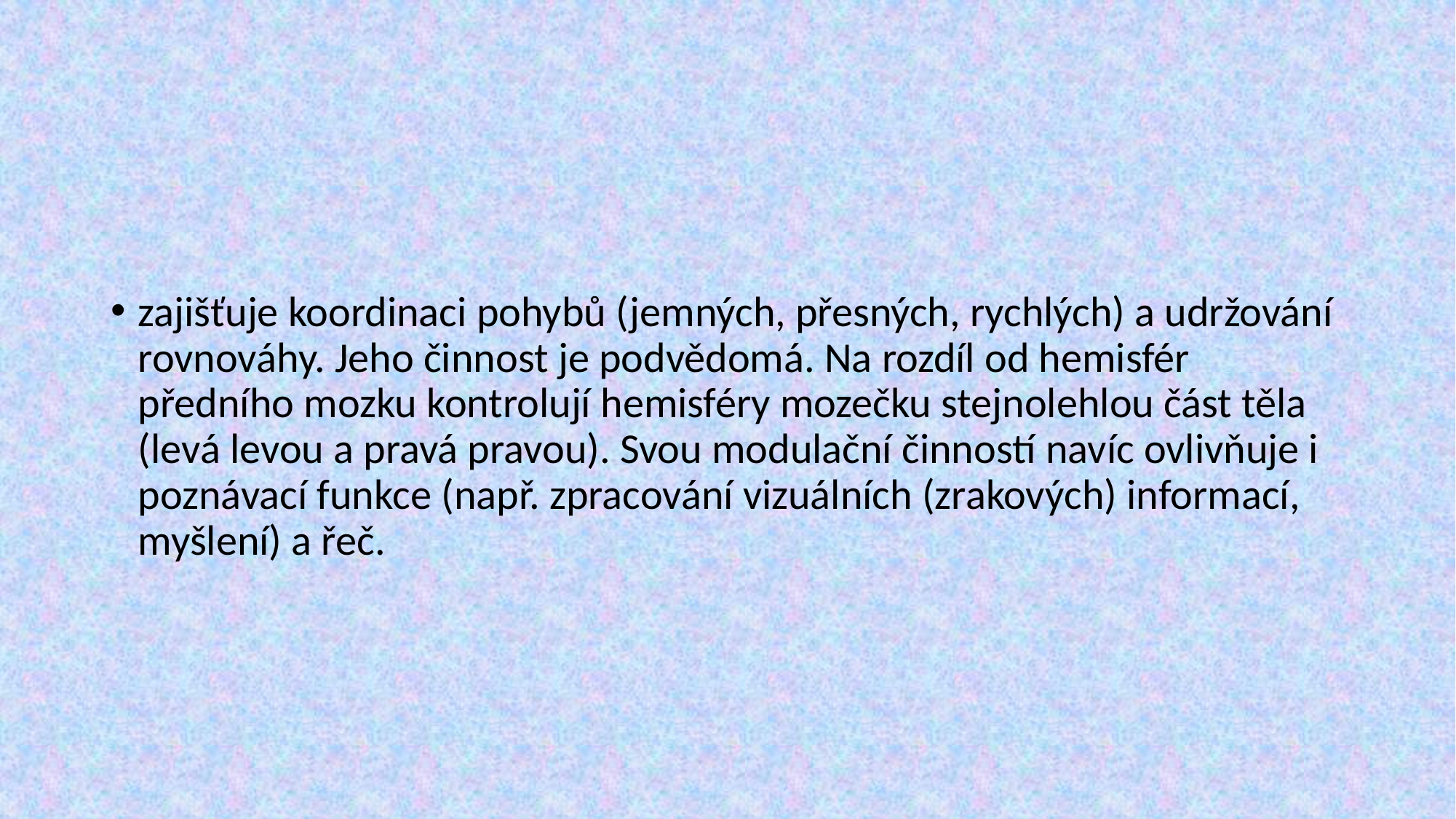

#

zajišťuje koordinaci pohybů (jemných, přesných, rychlých) a udržování rovnováhy. Jeho činnost je podvědomá. Na rozdíl od hemisfér předního mozku kontrolují hemisféry mozečku stejnolehlou část těla (levá levou a pravá pravou). Svou modulační činností navíc ovlivňuje i poznávací funkce (např. zpracování vizuálních (zrakových) informací, myšlení) a řeč.